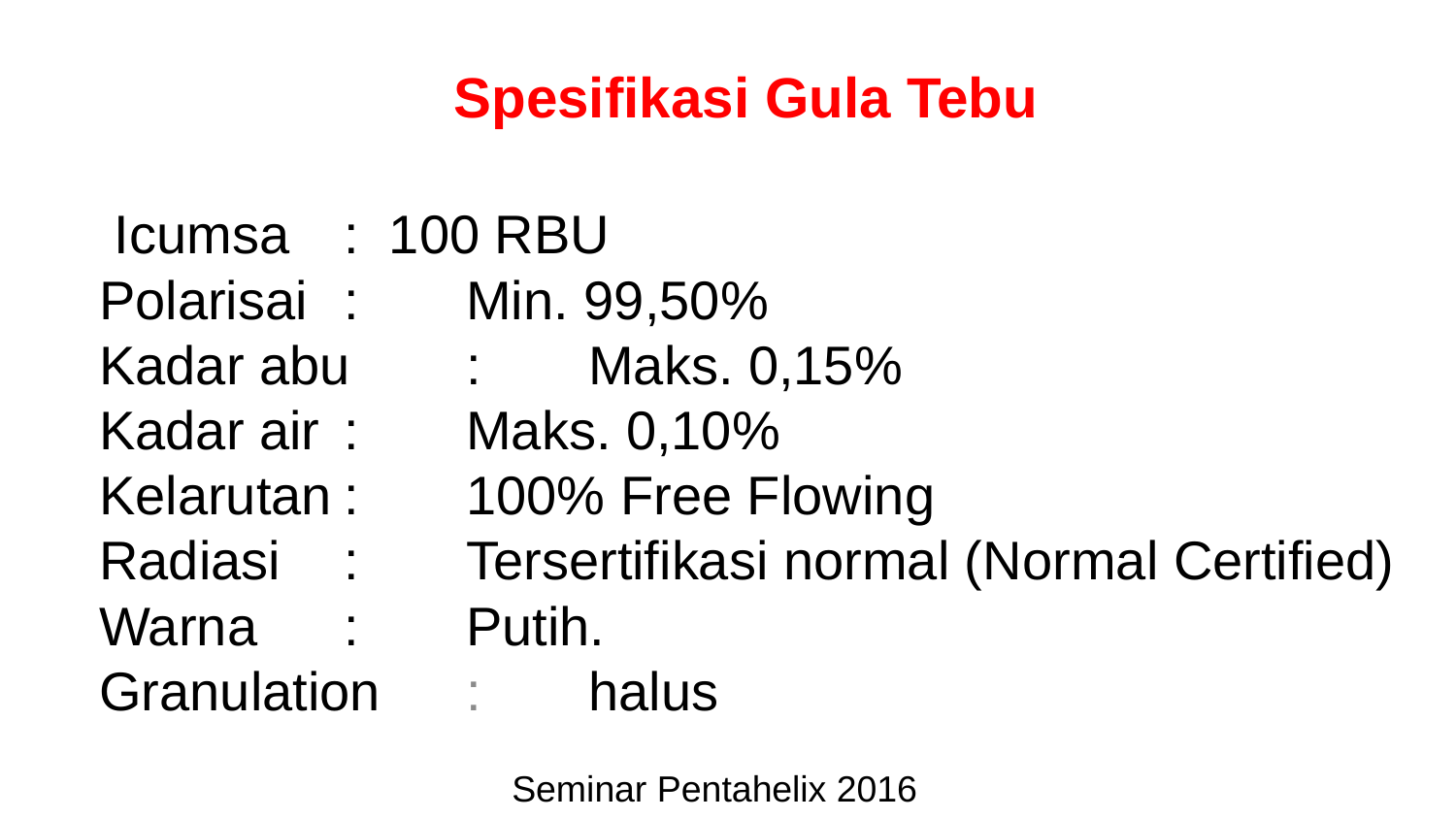

# Spesifikasi Gula Tebu

 Icumsa	:  100 RBU
Polarisai	: 	Min. 99,50%
Kadar abu	: 	Maks. 0,15%
Kadar air	: 	Maks. 0,10%
Kelarutan	: 	100% Free Flowing
Radiasi	: 	Tersertifikasi normal (Normal Certified)
Warna	: 	Putih.
Granulation	: 	halus

Seminar Pentahelix 2016